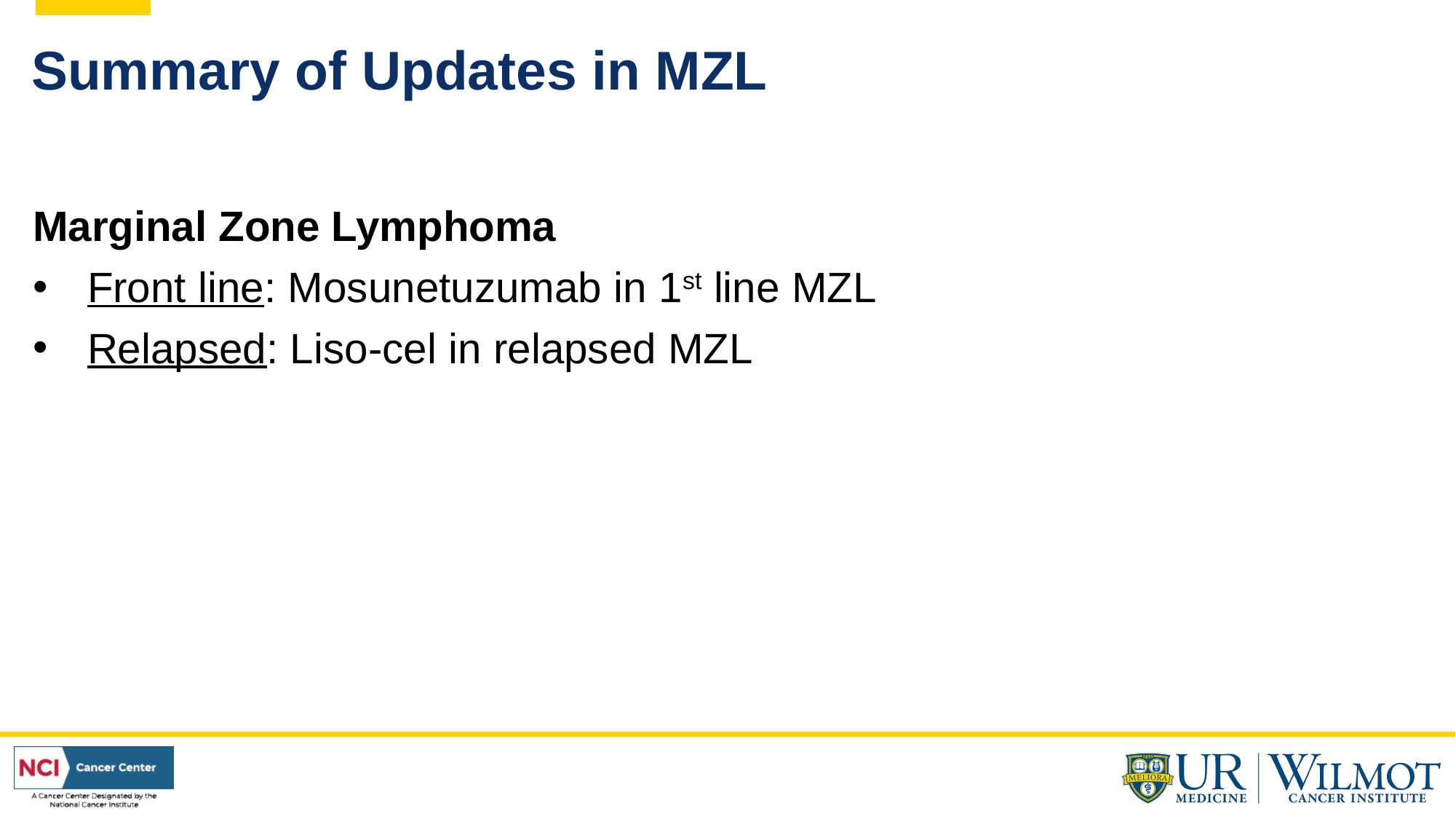

# Summary of Updates in MZL

Marginal Zone Lymphoma
Front line: Mosunetuzumab in 1st line MZL
Relapsed: Liso-cel in relapsed MZL